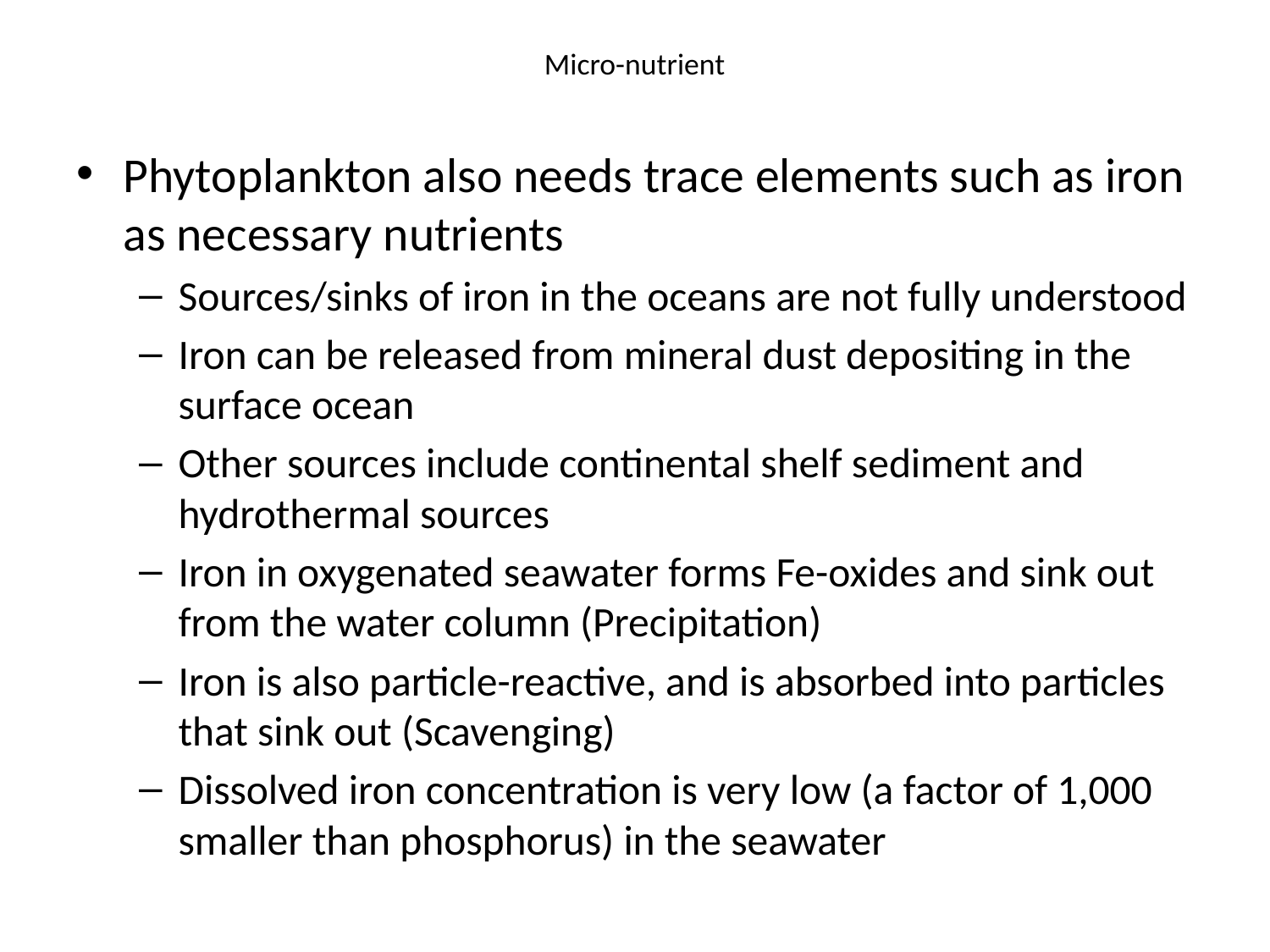

# Micro-nutrient
Phytoplankton also needs trace elements such as iron as necessary nutrients
Sources/sinks of iron in the oceans are not fully understood
Iron can be released from mineral dust depositing in the surface ocean
Other sources include continental shelf sediment and  hydrothermal sources
Iron in oxygenated seawater forms Fe-oxides and sink out from the water column (Precipitation)
Iron is also particle-reactive, and is absorbed into particles that sink out (Scavenging)
Dissolved iron concentration is very low (a factor of 1,000 smaller than phosphorus) in the seawater